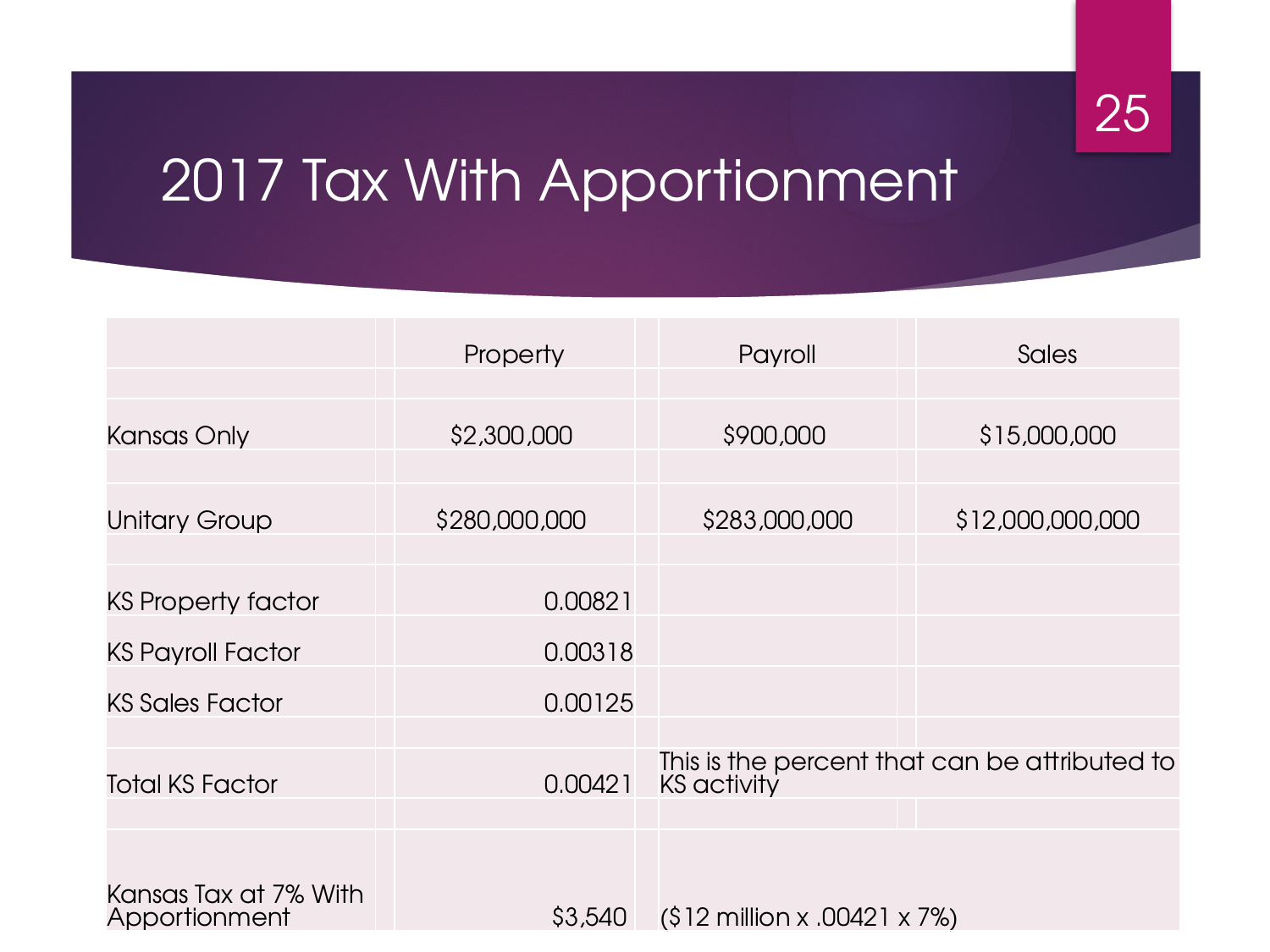

25
# 2017 Tax With Apportionment
|  |  | Property |  | Payroll |  | Sales |
| --- | --- | --- | --- | --- | --- | --- |
|  |  |  |  |  |  |  |
| Kansas Only |  | $2,300,000 |  | $900,000 |  | $15,000,000 |
|  |  |  |  |  |  |  |
| Unitary Group |  | $280,000,000 |  | $283,000,000 |  | $12,000,000,000 |
|  |  |  |  |  |  |  |
| KS Property factor |  | 0.00821 |  |  |  |  |
| KS Payroll Factor |  | 0.00318 |  |  |  |  |
| KS Sales Factor |  | 0.00125 |  |  |  |  |
|  |  |  |  |  |  |  |
| Total KS Factor |  | 0.00421 |  | This is the percent that can be attributed to KS activity |  |  |
|  |  |  |  |  |  |  |
| Kansas Tax at 7% With Apportionment |  | $3,540 |  | ($12 million x .00421 x 7%) |  |  |